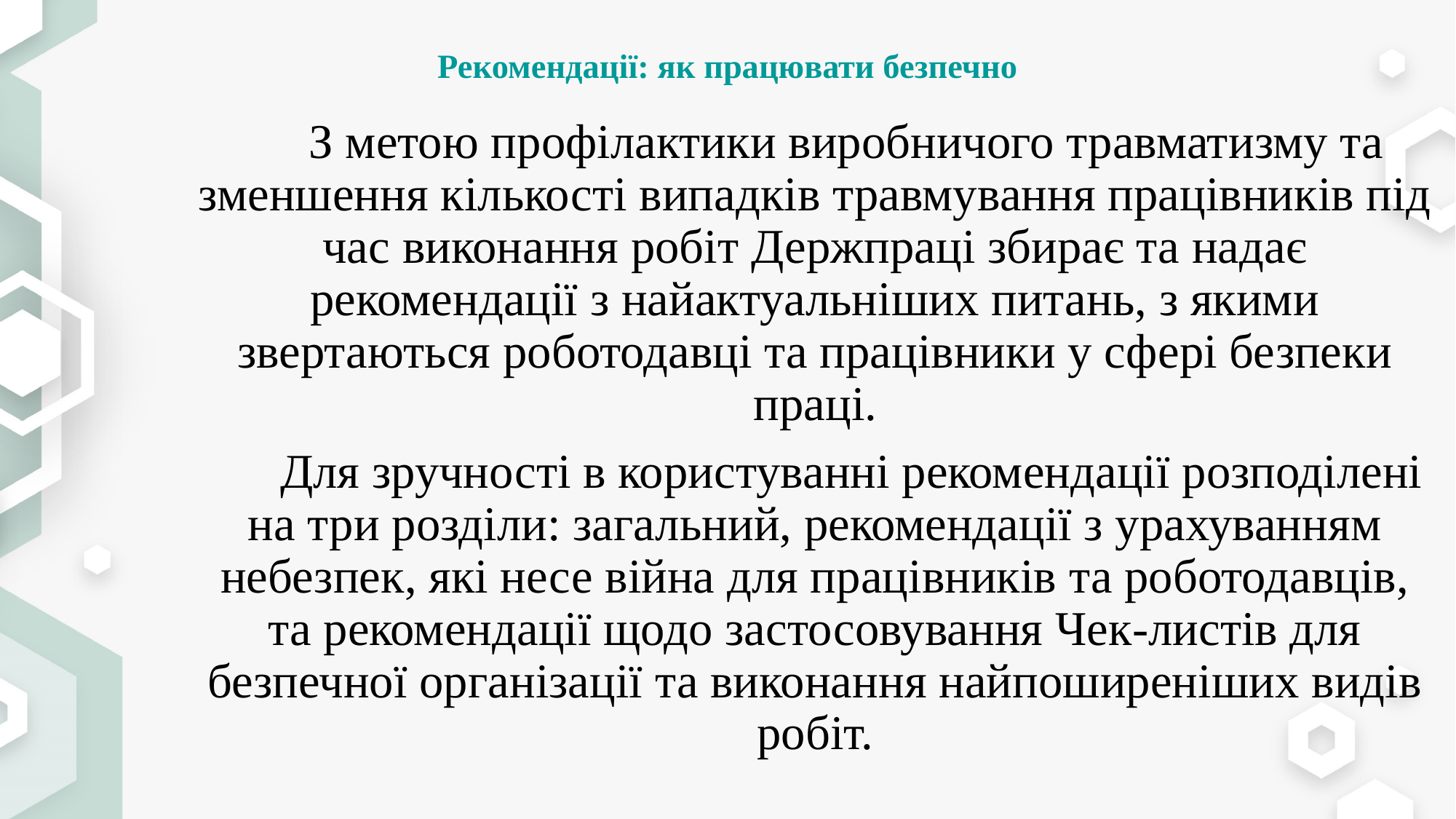

# Рекомендації: як працювати безпечно
      З метою профілактики виробничого травматизму та зменшення кількості випадків травмування працівників під час виконання робіт Держпраці збирає та надає рекомендації з найактуальніших питань, з якими звертаються роботодавці та працівники у сфері безпеки праці.
      Для зручності в користуванні рекомендації розподілені на три розділи: загальний, рекомендації з урахуванням небезпек, які несе війна для працівників та роботодавців, та рекомендації щодо застосовування Чек-листів для безпечної організації та виконання найпоширеніших видів робіт.